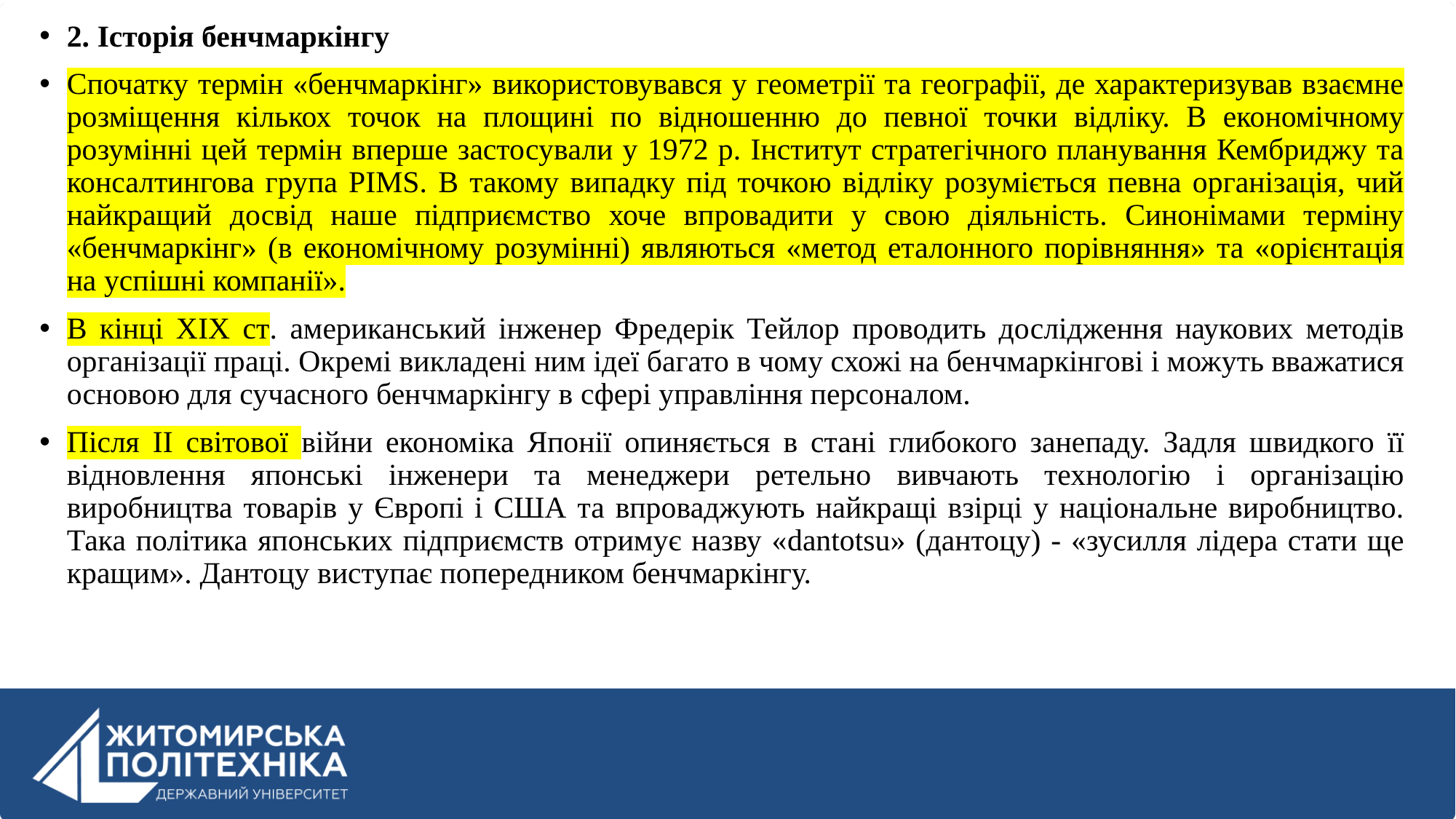

2. Історія бенчмаркінгу
Спочатку термін «бенчмаркінг» використовувався у геометрії та географії, де характеризував взаємне розміщення кількох точок на площині по відношенню до певної точки відліку. В економічному розумінні цей термін вперше застосували у 1972 р. Інститут стратегічного планування Кембриджу та консалтингова група PIMS. В такому випадку під точкою відліку розуміється певна організація, чий найкращий досвід наше підприємство хоче впровадити у свою діяльність. Синонімами терміну «бенчмаркінг» (в економічному розумінні) являються «метод еталонного порівняння» та «орієнтація на успішні компанії».
В кінці ХІХ ст. американський інженер Фредерік Тейлор проводить дослідження наукових методів організації праці. Окремі викладені ним ідеї багато в чому схожі на бенчмаркінгові і можуть вважатися основою для сучасного бенчмаркінгу в сфері управління персоналом.
Після ІІ світової війни економіка Японії опиняється в стані глибокого занепаду. Задля швидкого її відновлення японські інженери та менеджери ретельно вивчають технологію і організацію виробництва товарів у Європі і США та впроваджують найкращі взірці у національне виробництво. Така політика японських підприємств отримує назву «dantotsu» (дантоцу) - «зусилля лідера стати ще кращим». Дантоцу виступає попередником бенчмаркінгу.